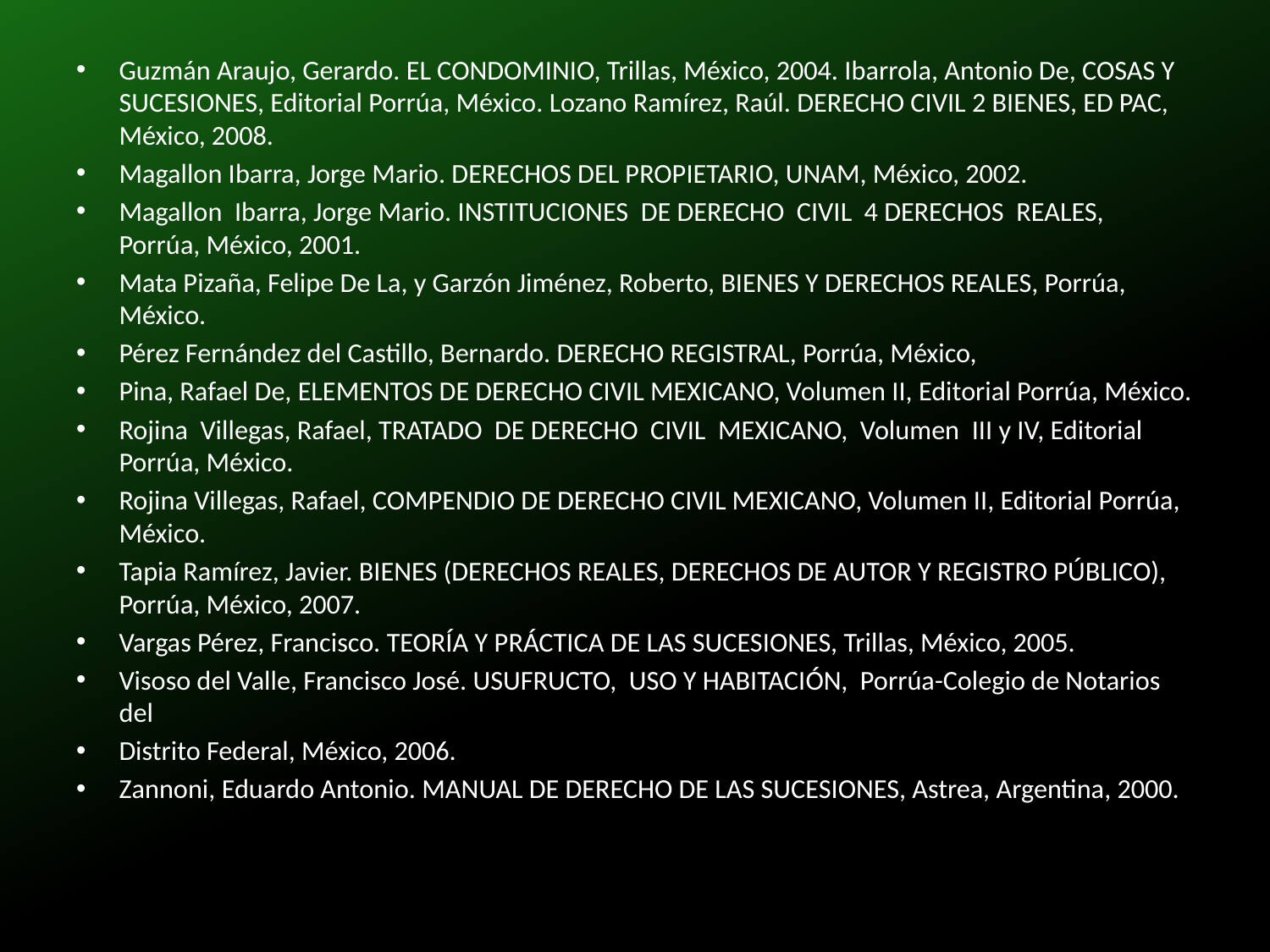

Guzmán Araujo, Gerardo. EL CONDOMINIO, Trillas, México, 2004. Ibarrola, Antonio De, COSAS Y SUCESIONES, Editorial Porrúa, México. Lozano Ramírez, Raúl. DERECHO CIVIL 2 BIENES, ED PAC, México, 2008.
Magallon Ibarra, Jorge Mario. DERECHOS DEL PROPIETARIO, UNAM, México, 2002.
Magallon  Ibarra, Jorge Mario. INSTITUCIONES  DE DERECHO  CIVIL  4 DERECHOS  REALES,  Porrúa, México, 2001.
Mata Pizaña, Felipe De La, y Garzón Jiménez, Roberto, BIENES Y DERECHOS REALES, Porrúa, México.
Pérez Fernández del Castillo, Bernardo. DERECHO REGISTRAL, Porrúa, México,
Pina, Rafael De, ELEMENTOS DE DERECHO CIVIL MEXICANO, Volumen II, Editorial Porrúa, México.
Rojina  Villegas, Rafael, TRATADO  DE DERECHO  CIVIL  MEXICANO,  Volumen  III y IV, Editorial  Porrúa, México.
Rojina Villegas, Rafael, COMPENDIO DE DERECHO CIVIL MEXICANO, Volumen II, Editorial Porrúa, México.
Tapia Ramírez, Javier. BIENES (DERECHOS REALES, DERECHOS DE AUTOR Y REGISTRO PÚBLICO), Porrúa, México, 2007.
Vargas Pérez, Francisco. TEORÍA Y PRÁCTICA DE LAS SUCESIONES, Trillas, México, 2005.
Visoso del Valle, Francisco José. USUFRUCTO,  USO Y HABITACIÓN,  Porrúa-Colegio de Notarios del
Distrito Federal, México, 2006.
Zannoni, Eduardo Antonio. MANUAL DE DERECHO DE LAS SUCESIONES, Astrea, Argentina, 2000.